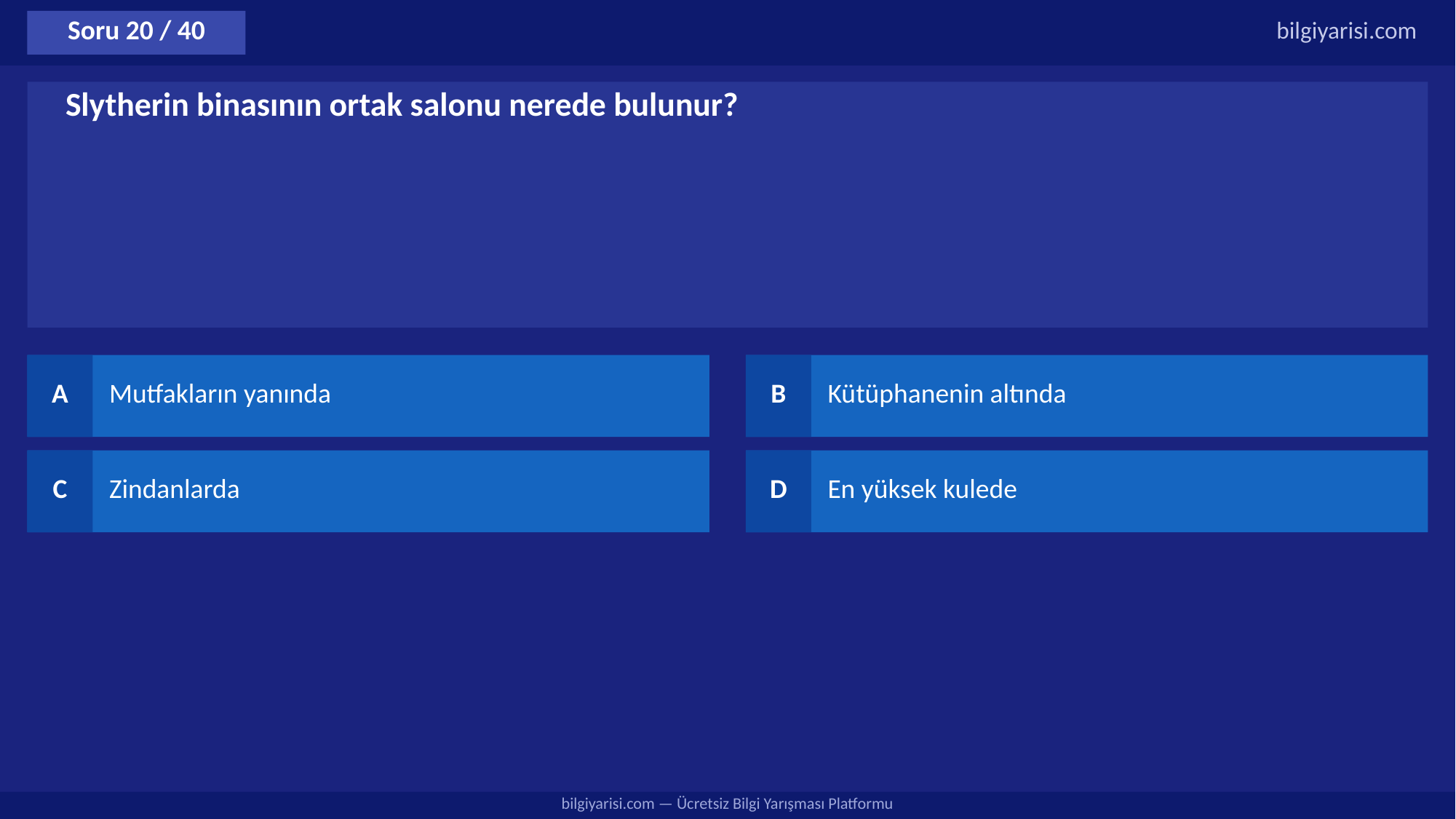

Soru 20 / 40
bilgiyarisi.com

Slytherin binasının ortak salonu nerede bulunur?

A
Mutfakların yanında

B
Kütüphanenin altında

C
Zindanlarda

D
En yüksek kulede
bilgiyarisi.com — Ücretsiz Bilgi Yarışması Platformu